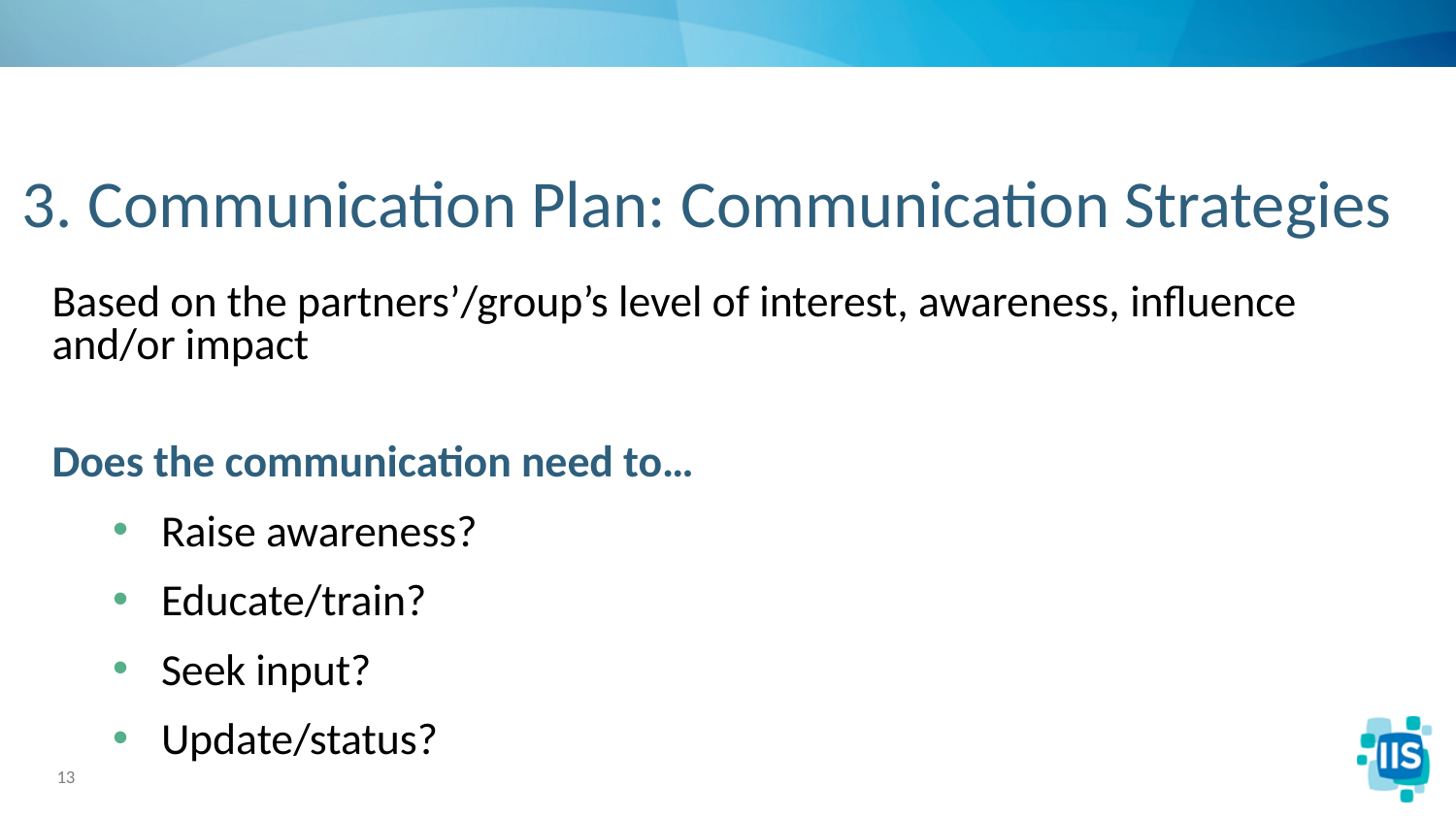

# 3. Communication Plan: Communication Strategies
Based on the partners’/group’s level of interest, awareness, influence and/or impact

Does the communication need to…
Raise awareness?
Educate/train?
Seek input?
Update/status?